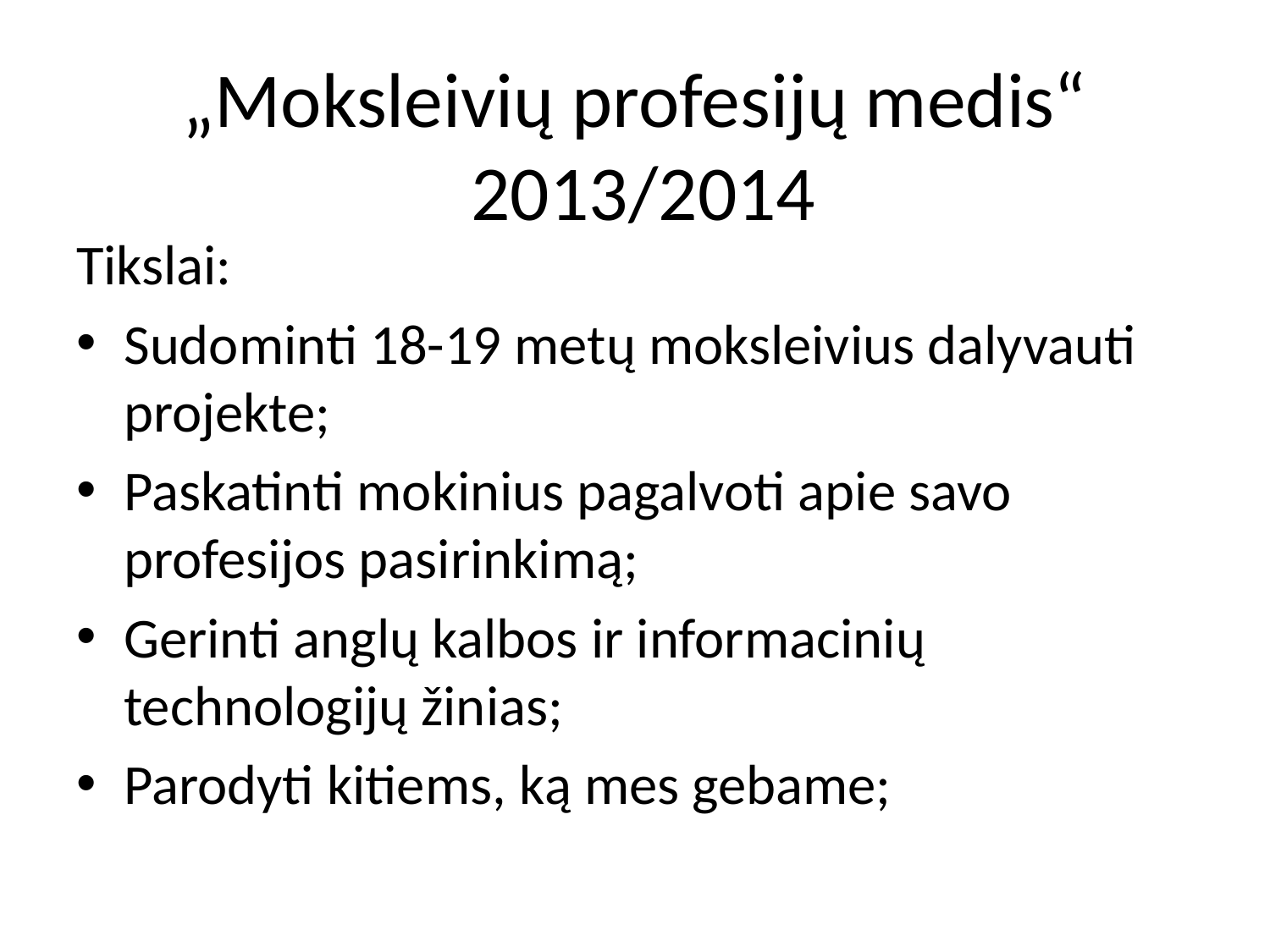

# „Moksleivių profesijų medis“ 2013/2014
Tikslai:
Sudominti 18-19 metų moksleivius dalyvauti projekte;
Paskatinti mokinius pagalvoti apie savo profesijos pasirinkimą;
Gerinti anglų kalbos ir informacinių technologijų žinias;
Parodyti kitiems, ką mes gebame;